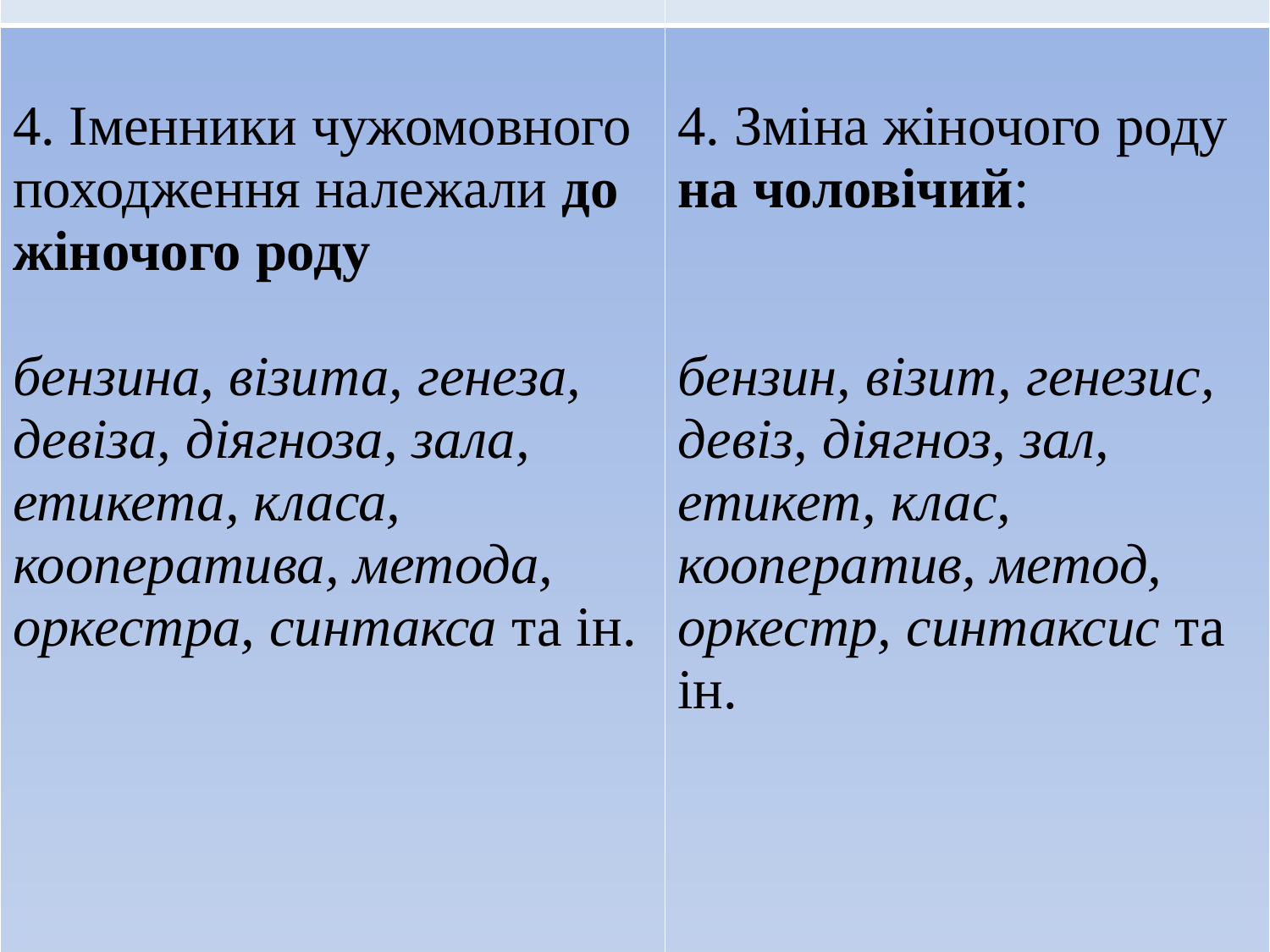

|  |  |
| --- | --- |
| 4. Іменники чужомовного походження належали до жіночого роду бензина, візита, генеза, девіза, діягноза, зала, етикета, класа, кооператива, метода, оркестра, синтакса та ін. | 4. Зміна жіночого роду на чоловічий: бензин, візит, генезис, девіз, діягноз, зал, етикет, клас, кооператив, метод, оркестр, синтаксис та ін. |
#